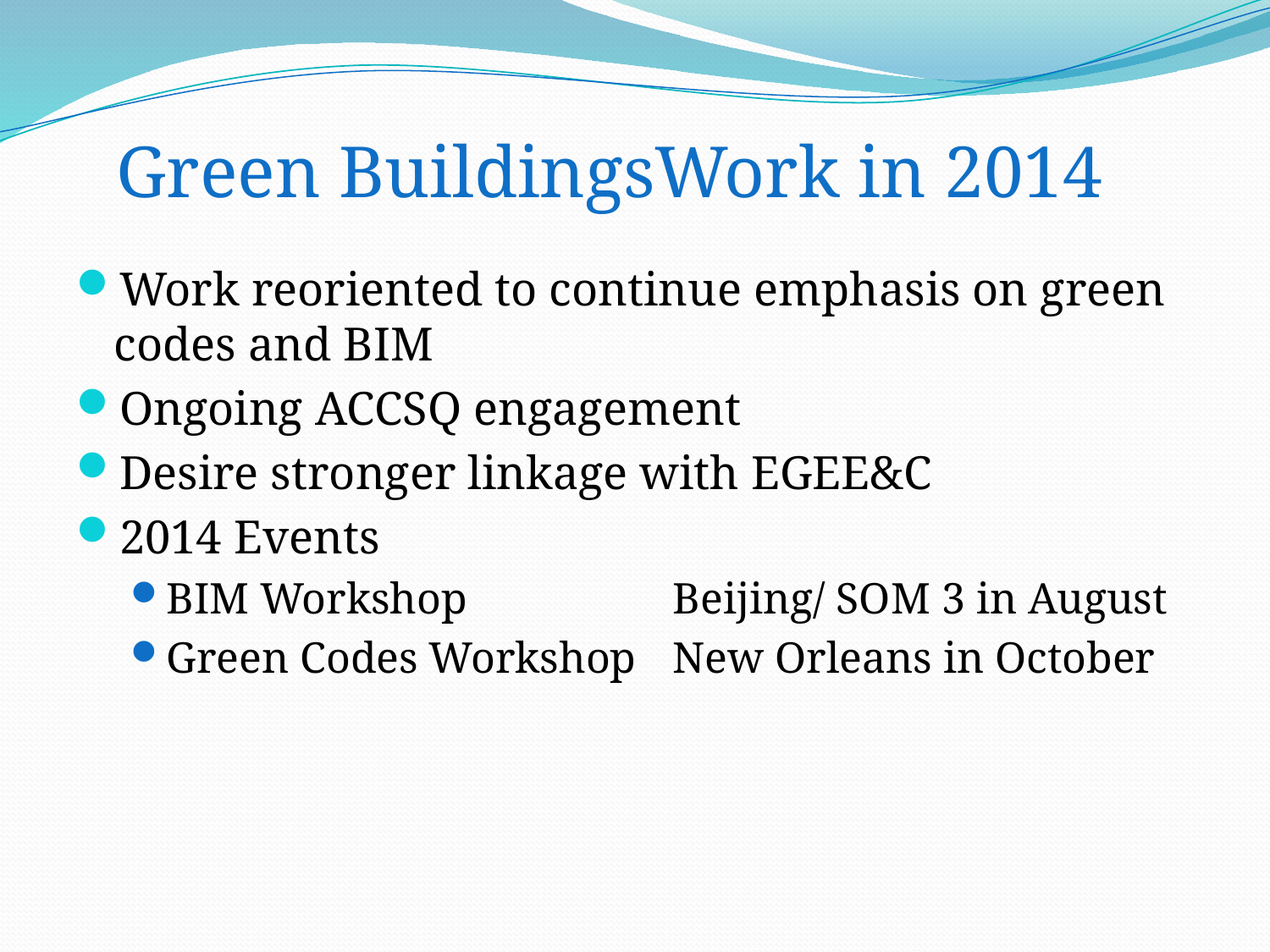

# Green BuildingsWork in 2014
Work reoriented to continue emphasis on green codes and BIM
Ongoing ACCSQ engagement
Desire stronger linkage with EGEE&C
2014 Events
BIM Workshop  		Beijing/ SOM 3 in August
Green Codes Workshop	New Orleans in October